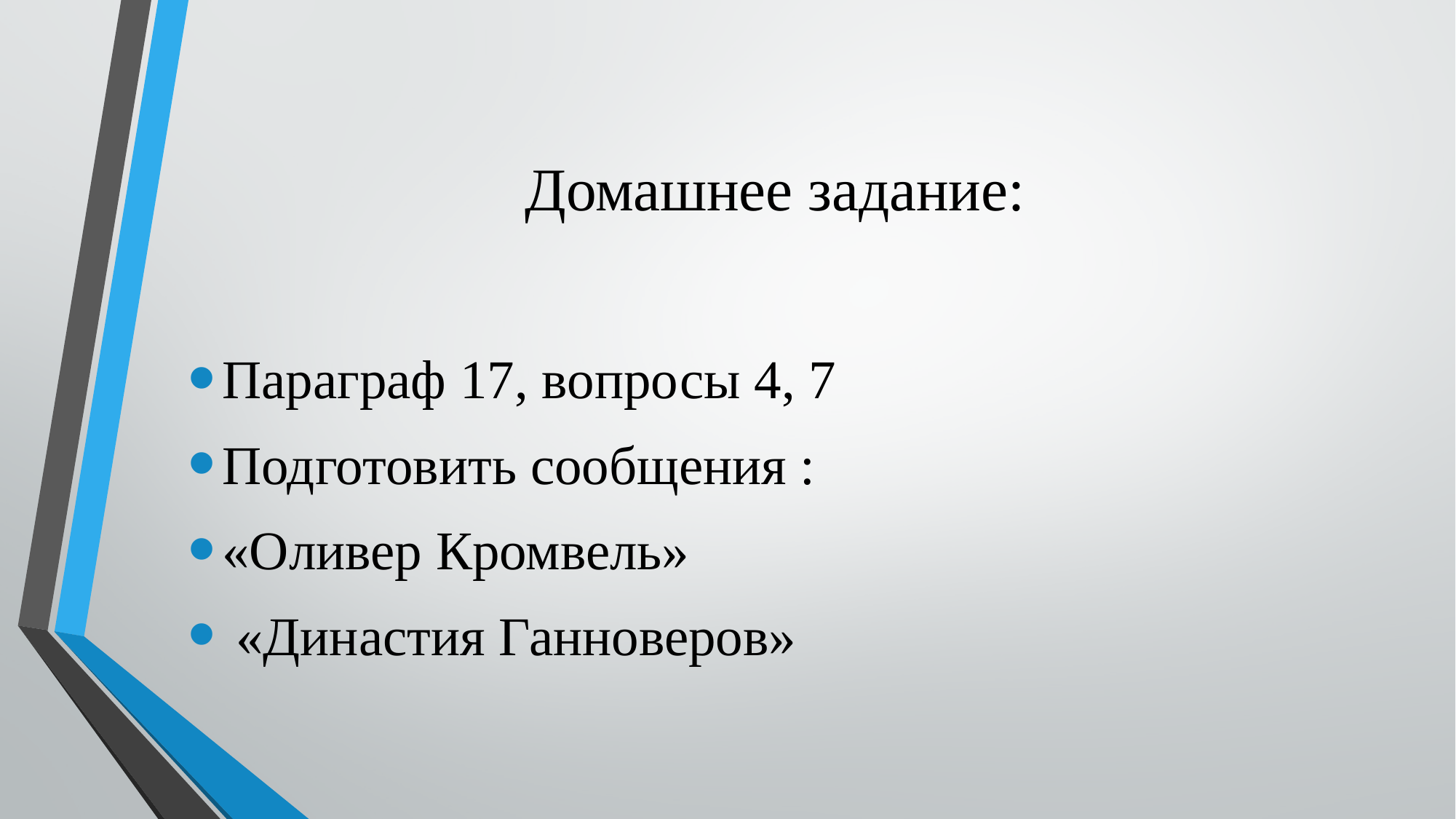

# Домашнее задание:
Параграф 17, вопросы 4, 7
Подготовить сообщения :
«Оливер Кромвель»
 «Династия Ганноверов»